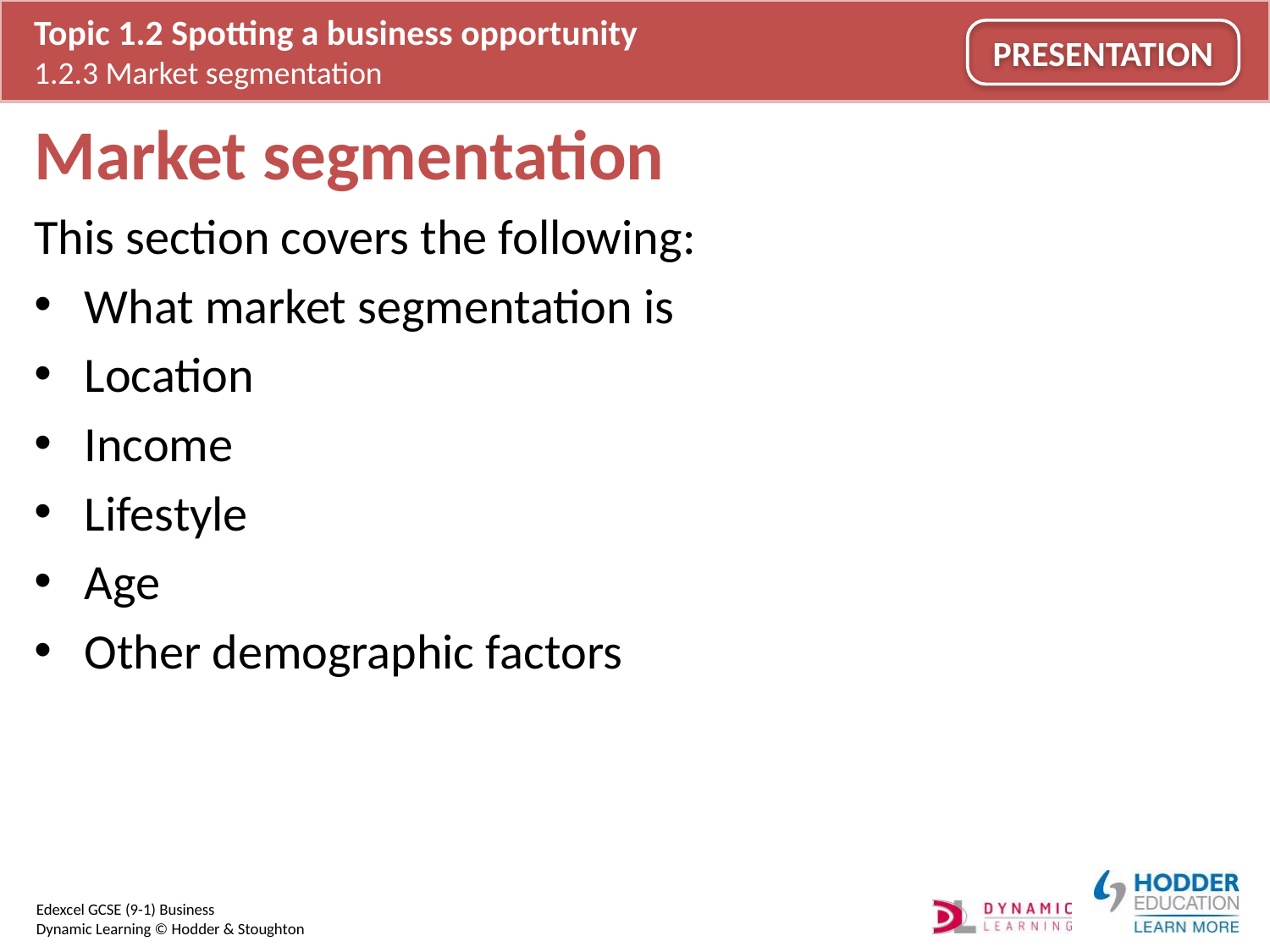

# Market segmentation
This section covers the following:
What market segmentation is
Location
Income
Lifestyle
Age
Other demographic factors